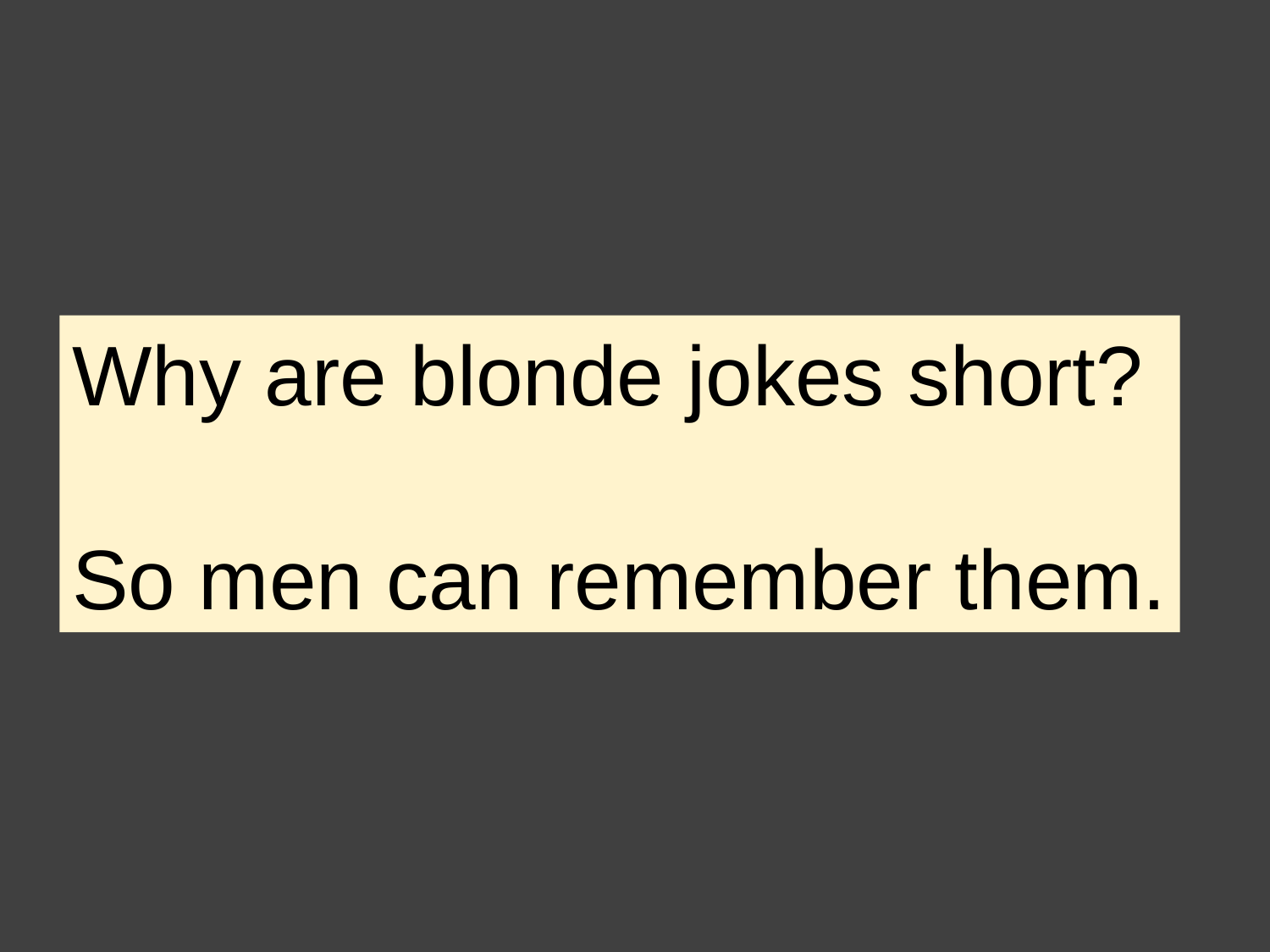

Why are blonde jokes short?

So men can remember them.